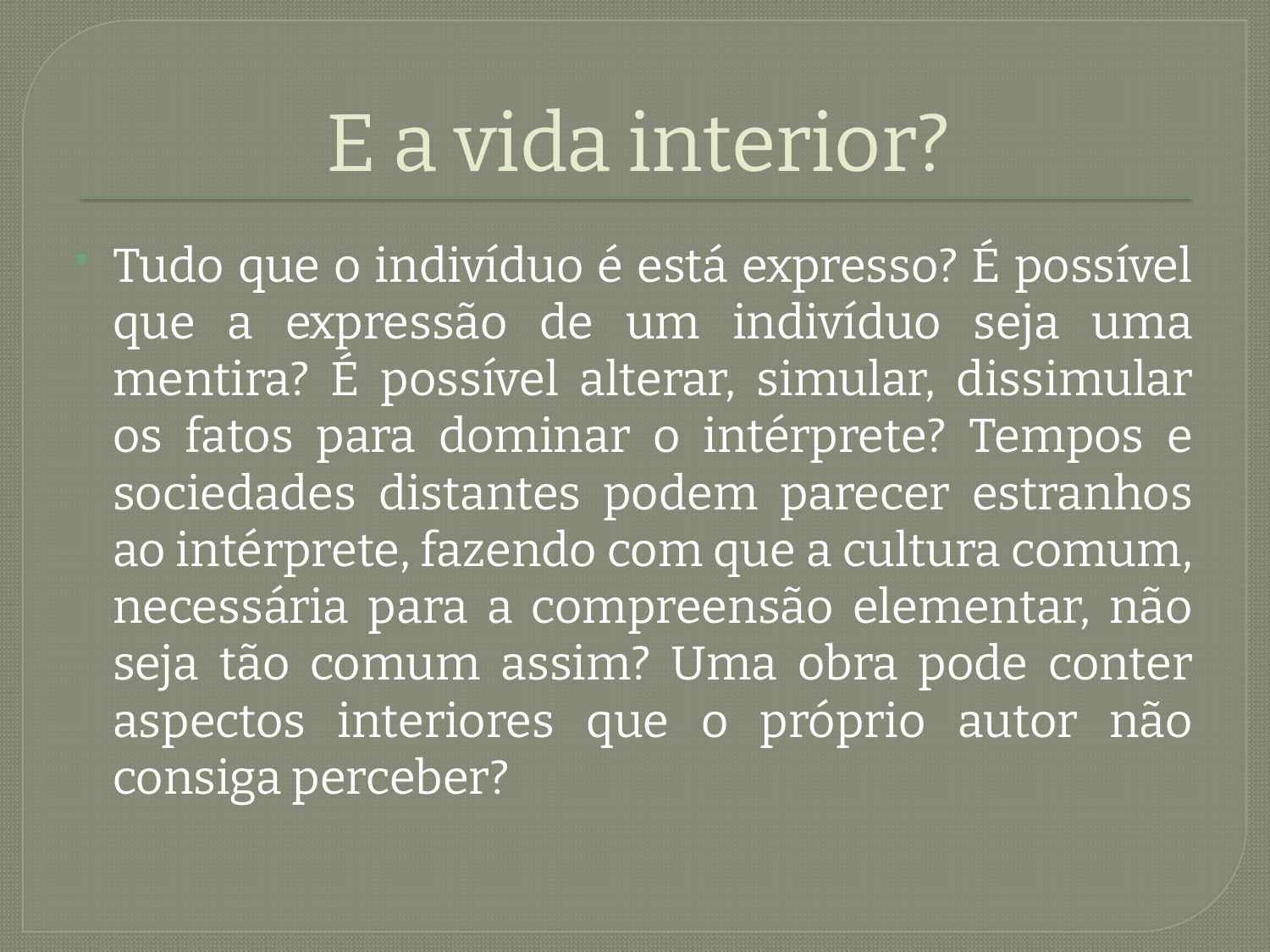

# E a vida interior?
Tudo que o indivíduo é está expresso? É possível que a expressão de um indivíduo seja uma mentira? É possível alterar, simular, dissimular os fatos para dominar o intérprete? Tempos e sociedades distantes podem parecer estranhos ao intérprete, fazendo com que a cultura comum, necessária para a compreensão elementar, não seja tão comum assim? Uma obra pode conter aspectos interiores que o próprio autor não consiga perceber?